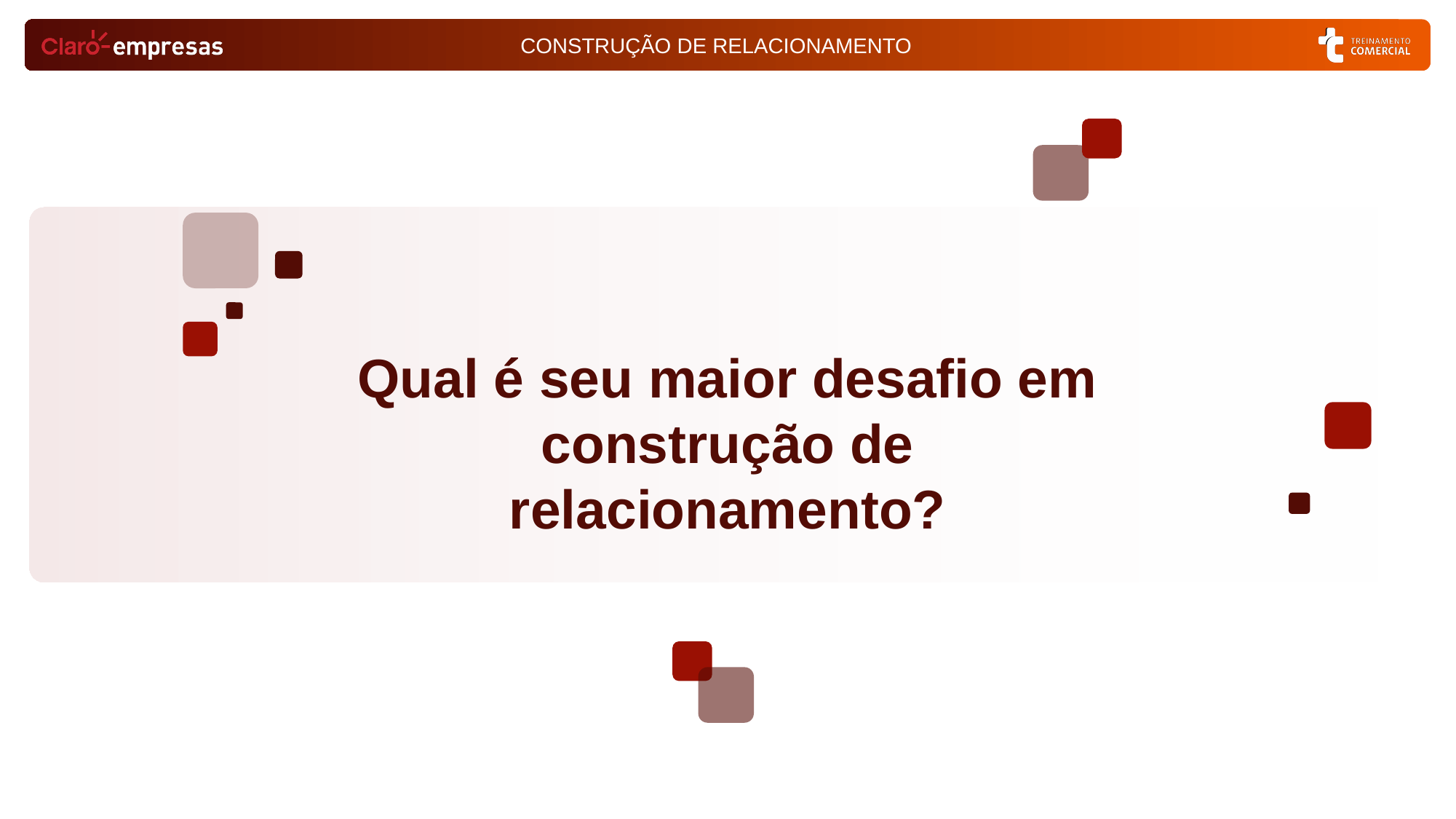

Qual é seu maior desafio em construção de relacionamento?